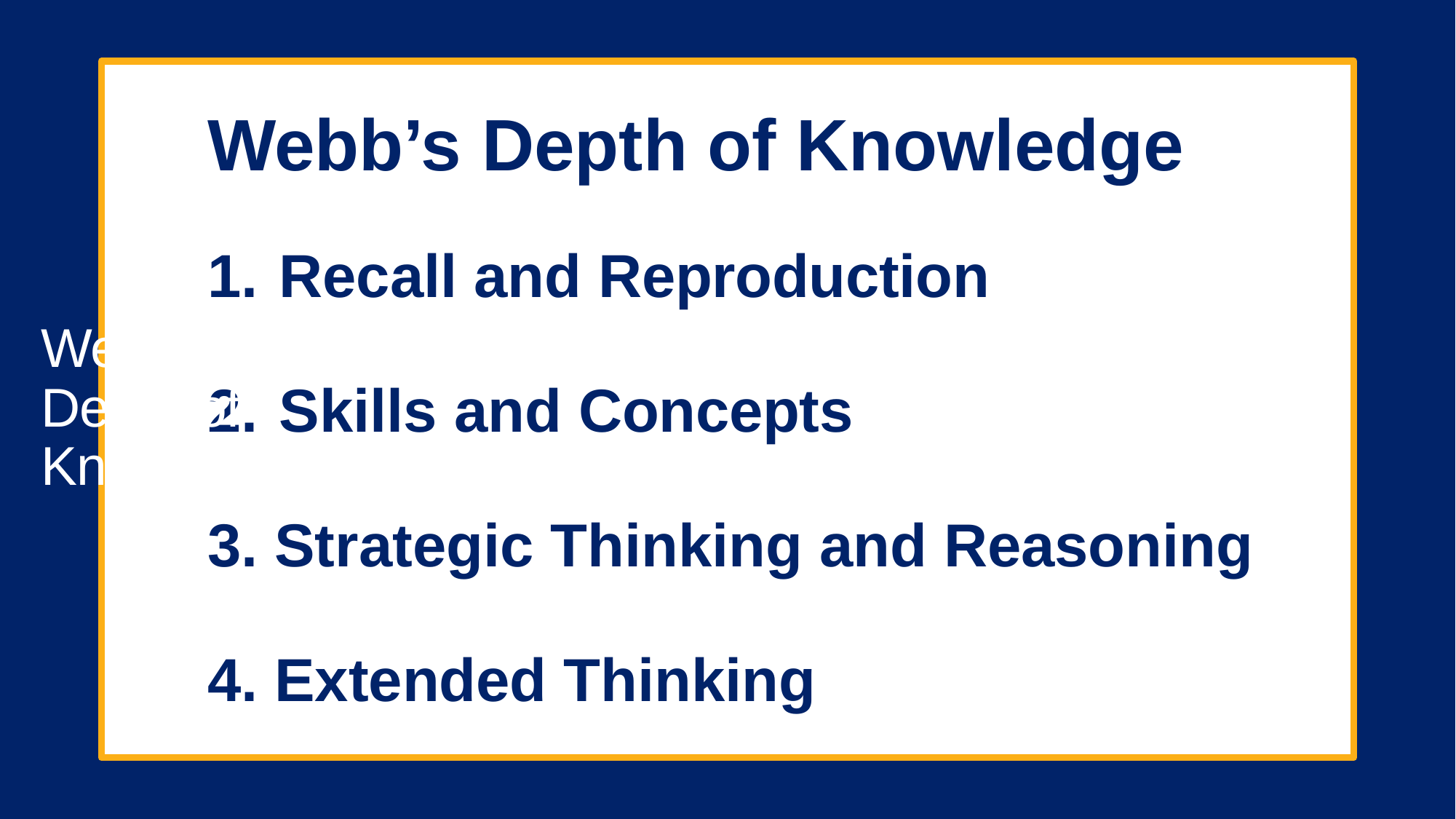

Webb’s Depth of Knowledge

Webb’s Depth of Knowledge

1. Recall and Reproduction

2. Skills and Concepts

3. Strategic Thinking and Reasoning

4. Extended Thinking